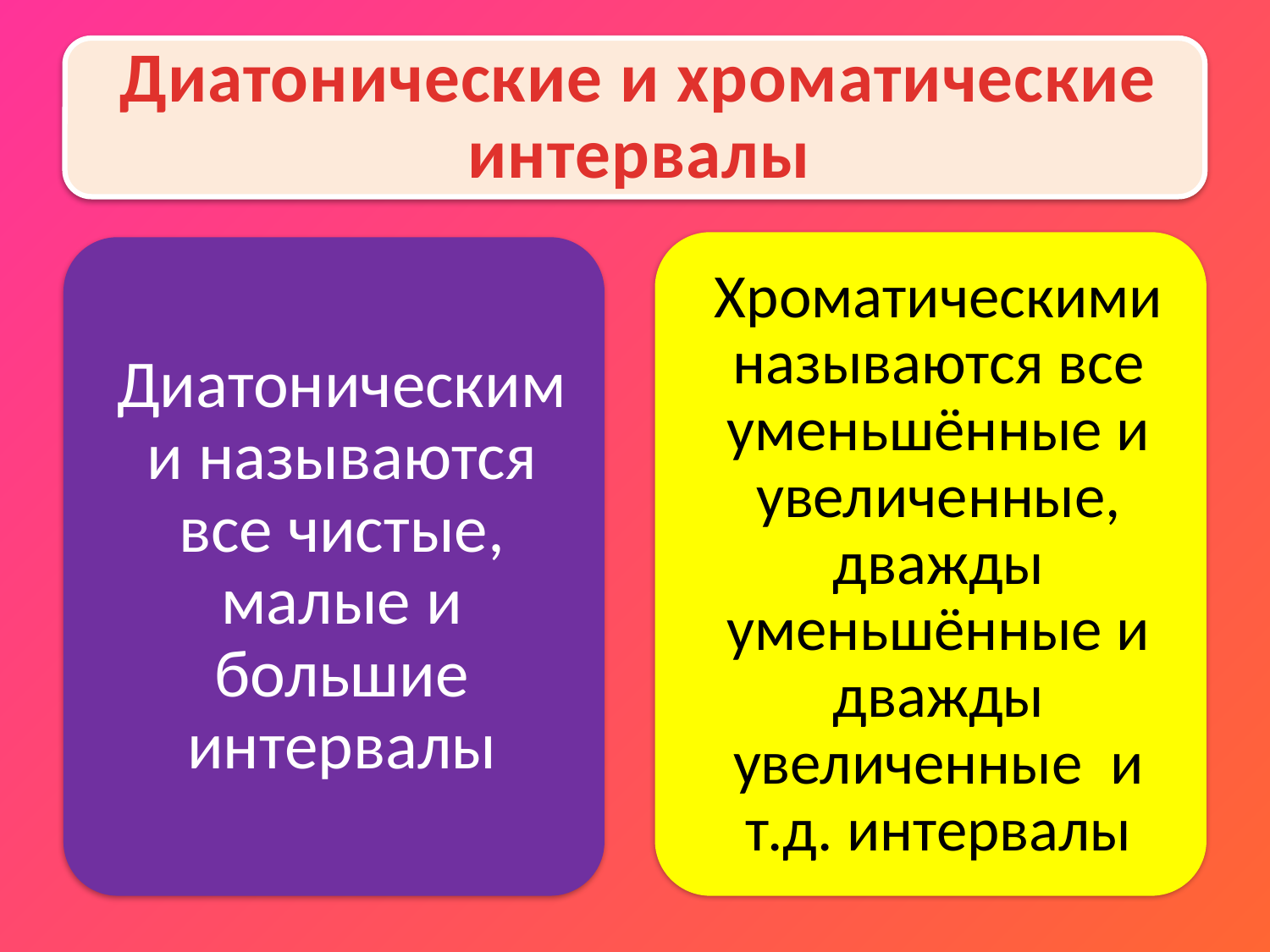

Диатонические и хроматические интервалы
Хроматическими называются все уменьшённые и увеличенные, дважды уменьшённые и дважды увеличенные  и т.д. интервалы
Диатоническими называются все чистые, малые и большие интервалы